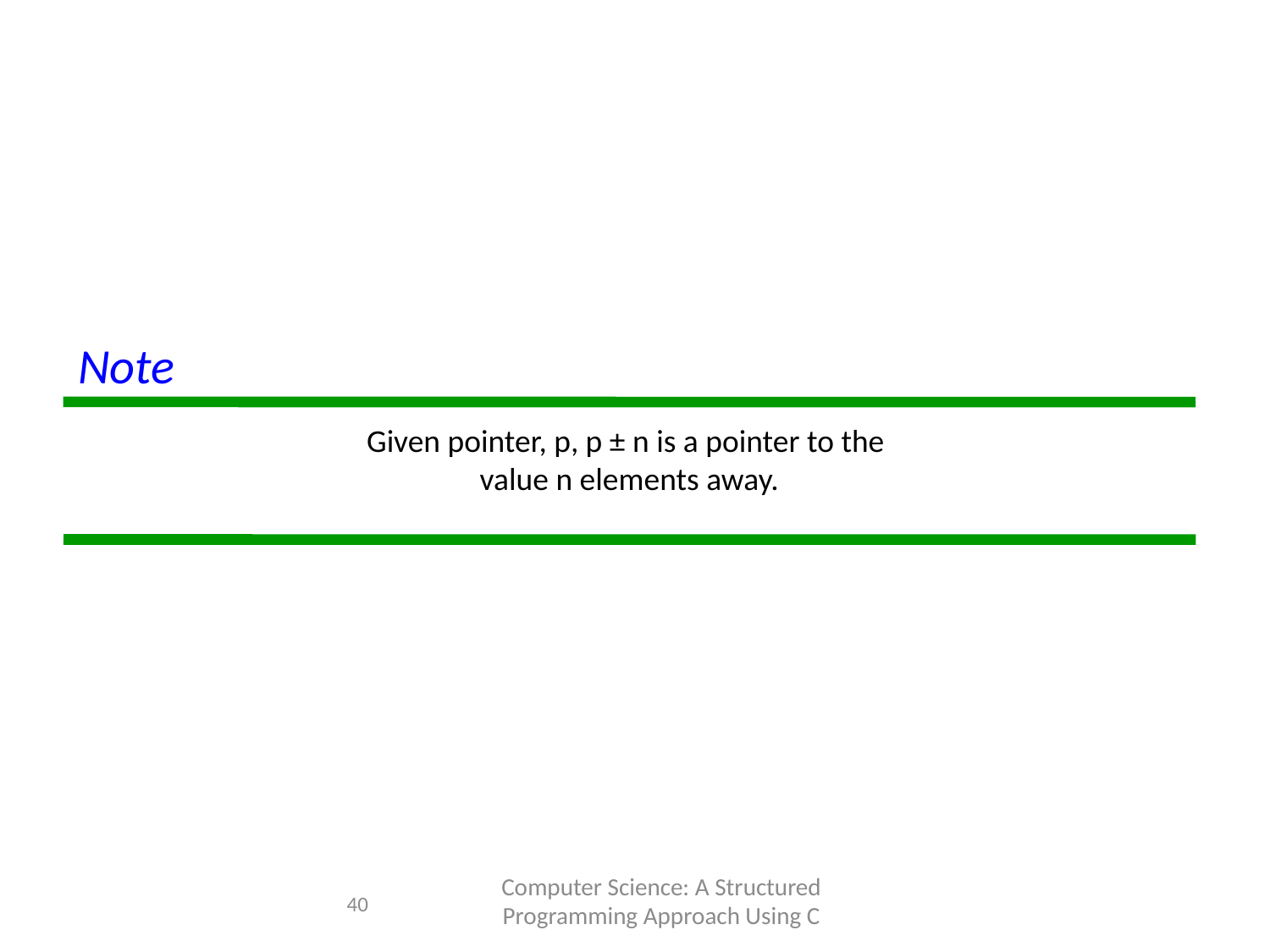

Note

Given pointer, p, p ± n is a pointer to the
value n elements away.

Computer Science: A Structured Programming Approach Using C
40